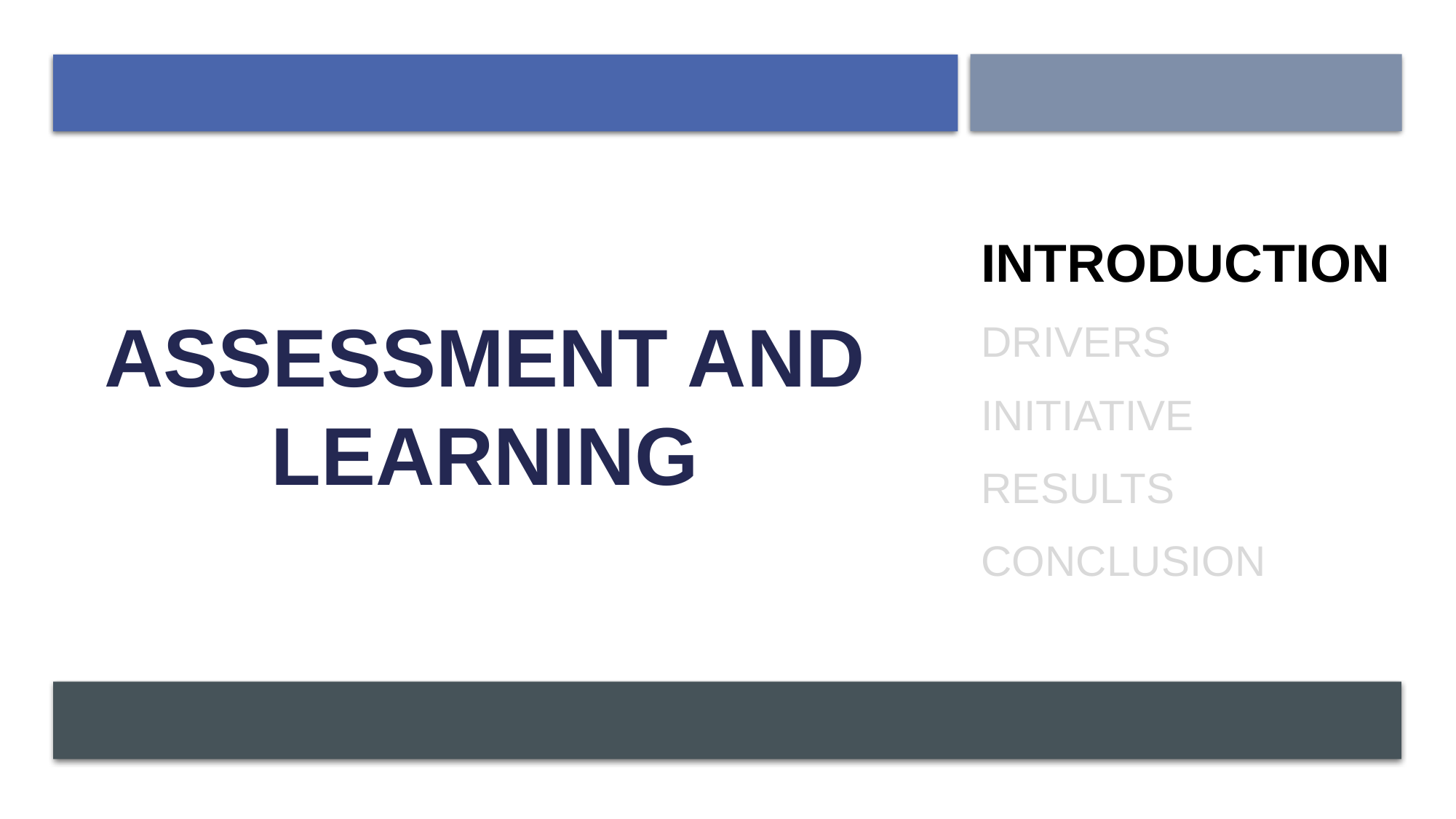

# Assessment and learning
Introduction
Drivers
Initiative
Results
conclusion